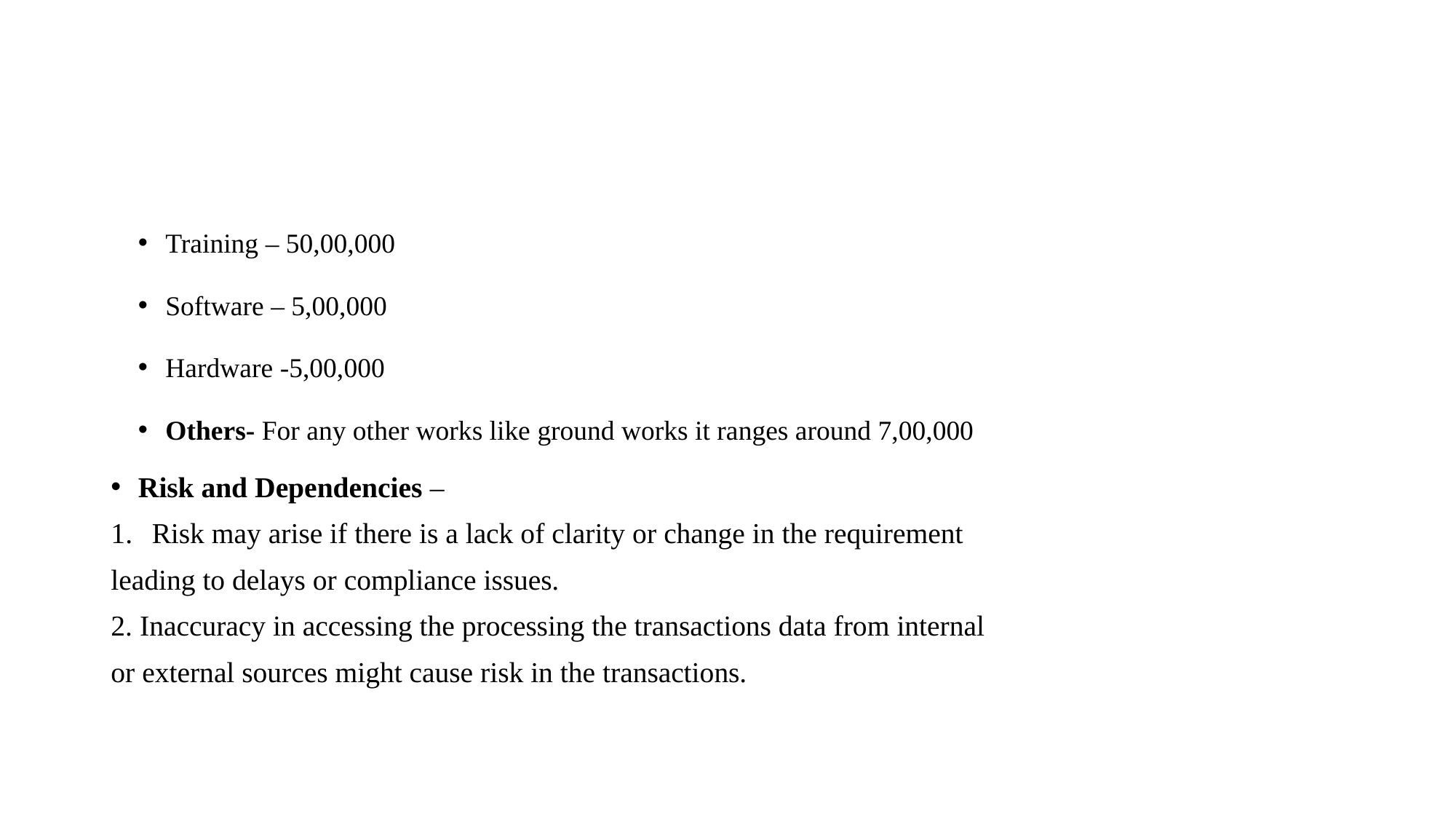

#
Training – 50,00,000
Software – 5,00,000
Hardware -5,00,000
Others- For any other works like ground works it ranges around 7,00,000
Risk and Dependencies –
Risk may arise if there is a lack of clarity or change in the requirement
leading to delays or compliance issues.
2. Inaccuracy in accessing the processing the transactions data from internal
or external sources might cause risk in the transactions.